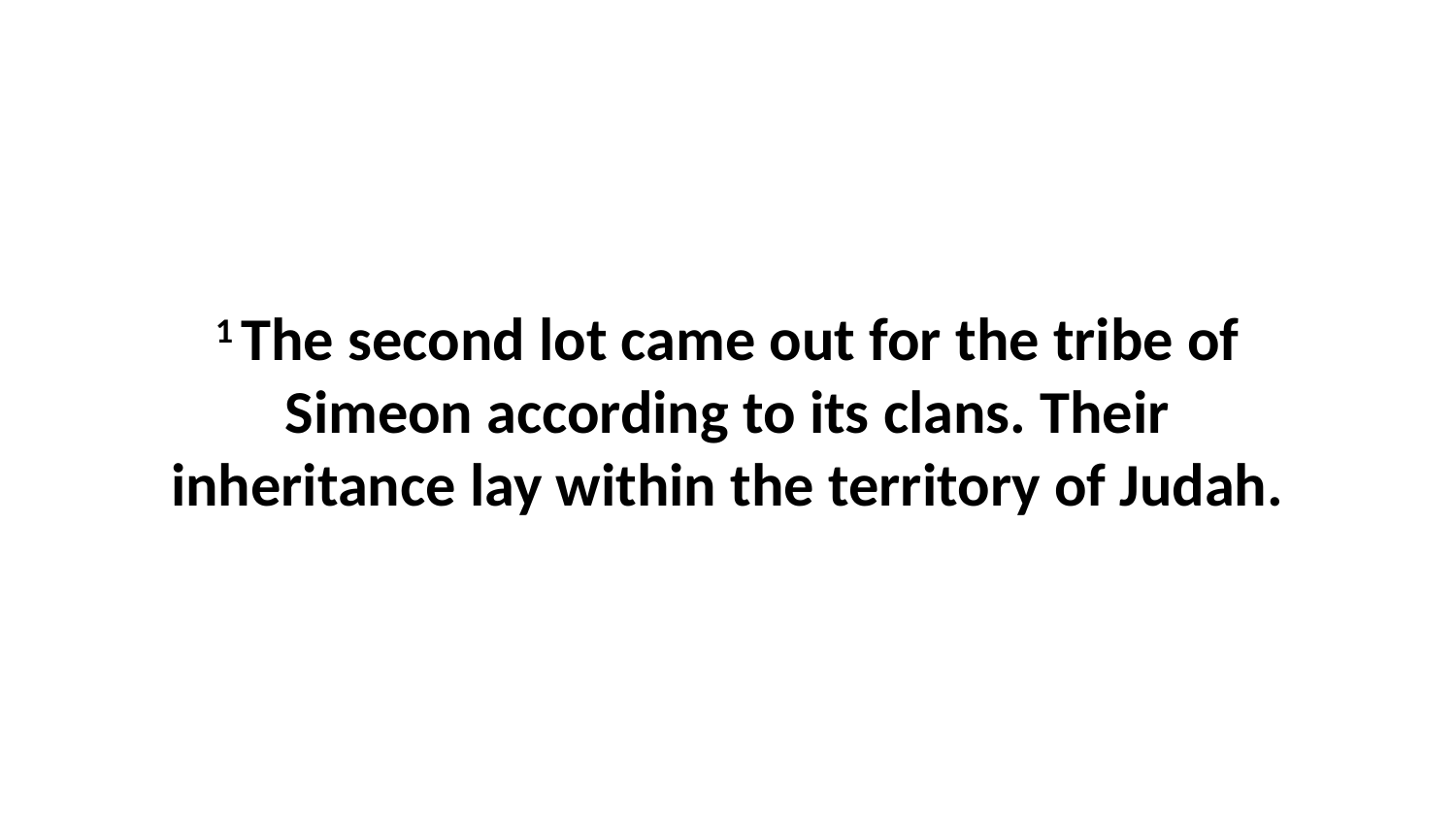

1 The second lot came out for the tribe of Simeon according to its clans. Their inheritance lay within the territory of Judah.